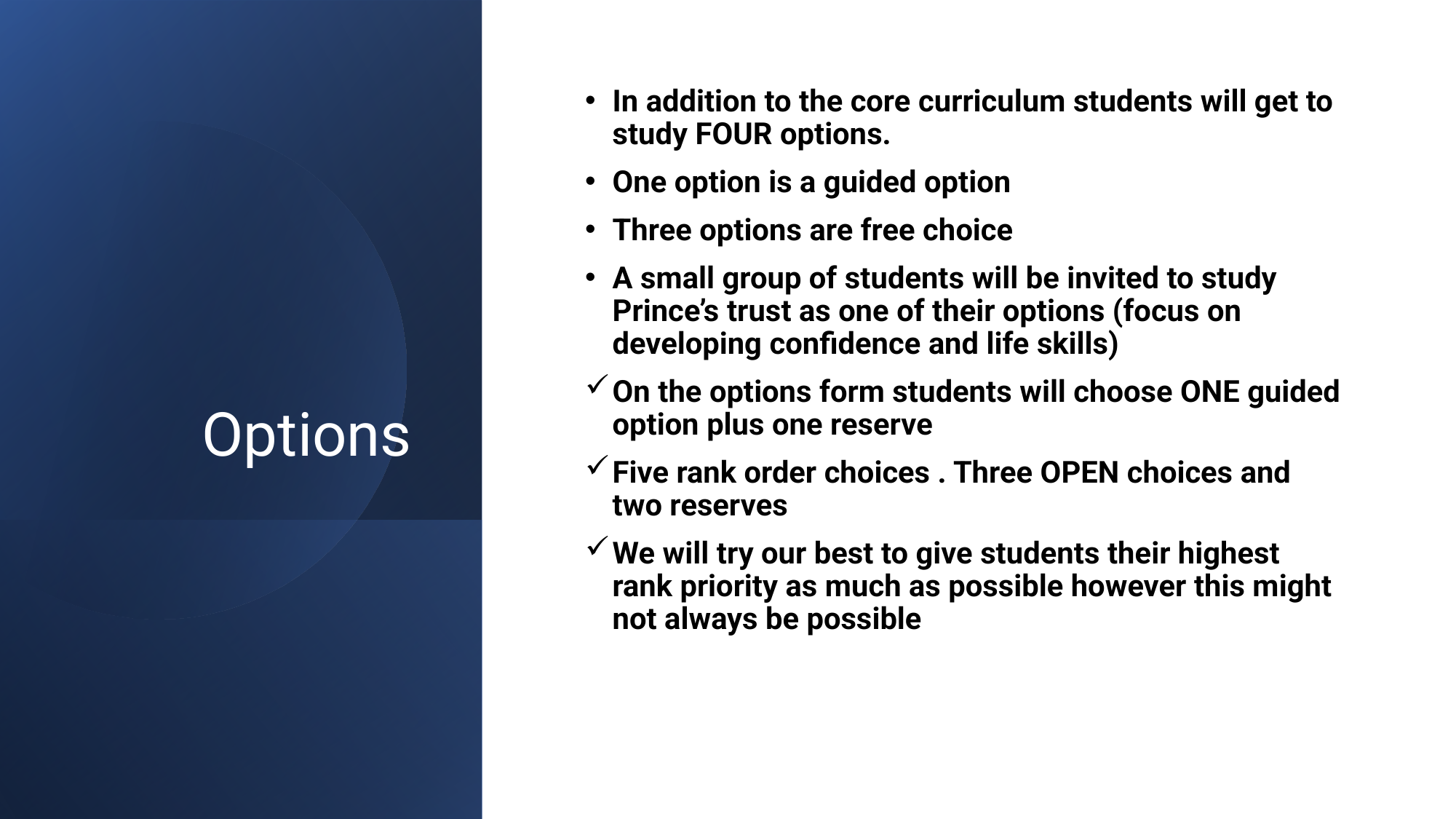

# Options
In addition to the core curriculum students will get to study FOUR options.
One option is a guided option
Three options are free choice
A small group of students will be invited to study Prince’s trust as one of their options (focus on developing confidence and life skills)
On the options form students will choose ONE guided option plus one reserve
Five rank order choices . Three OPEN choices and two reserves
We will try our best to give students their highest rank priority as much as possible however this might not always be possible